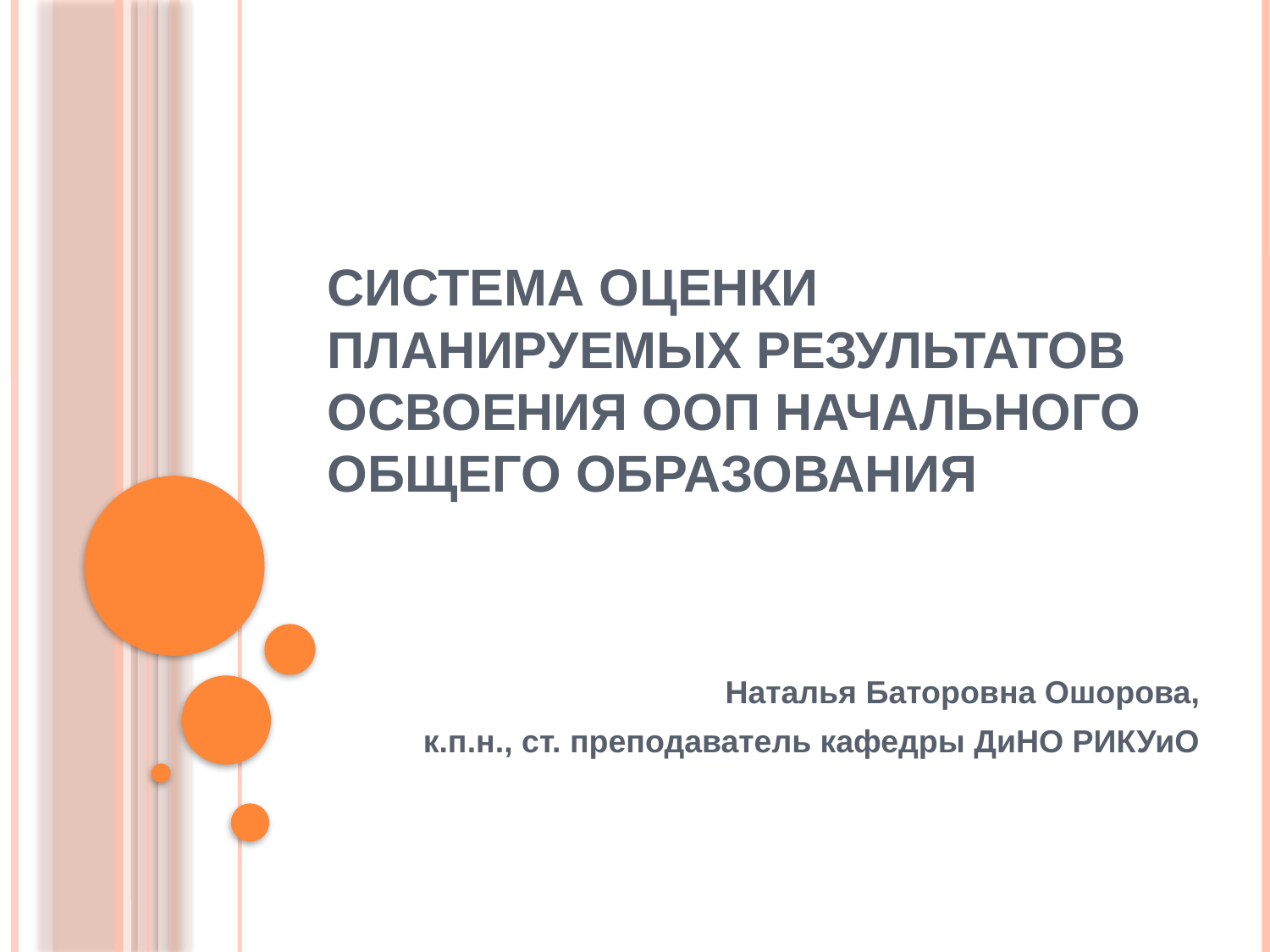

# Система оценки планируемых результатов освоения ООП начального общего образования
Наталья Баторовна Ошорова,
к.п.н., ст. преподаватель кафедры ДиНО РИКУиО